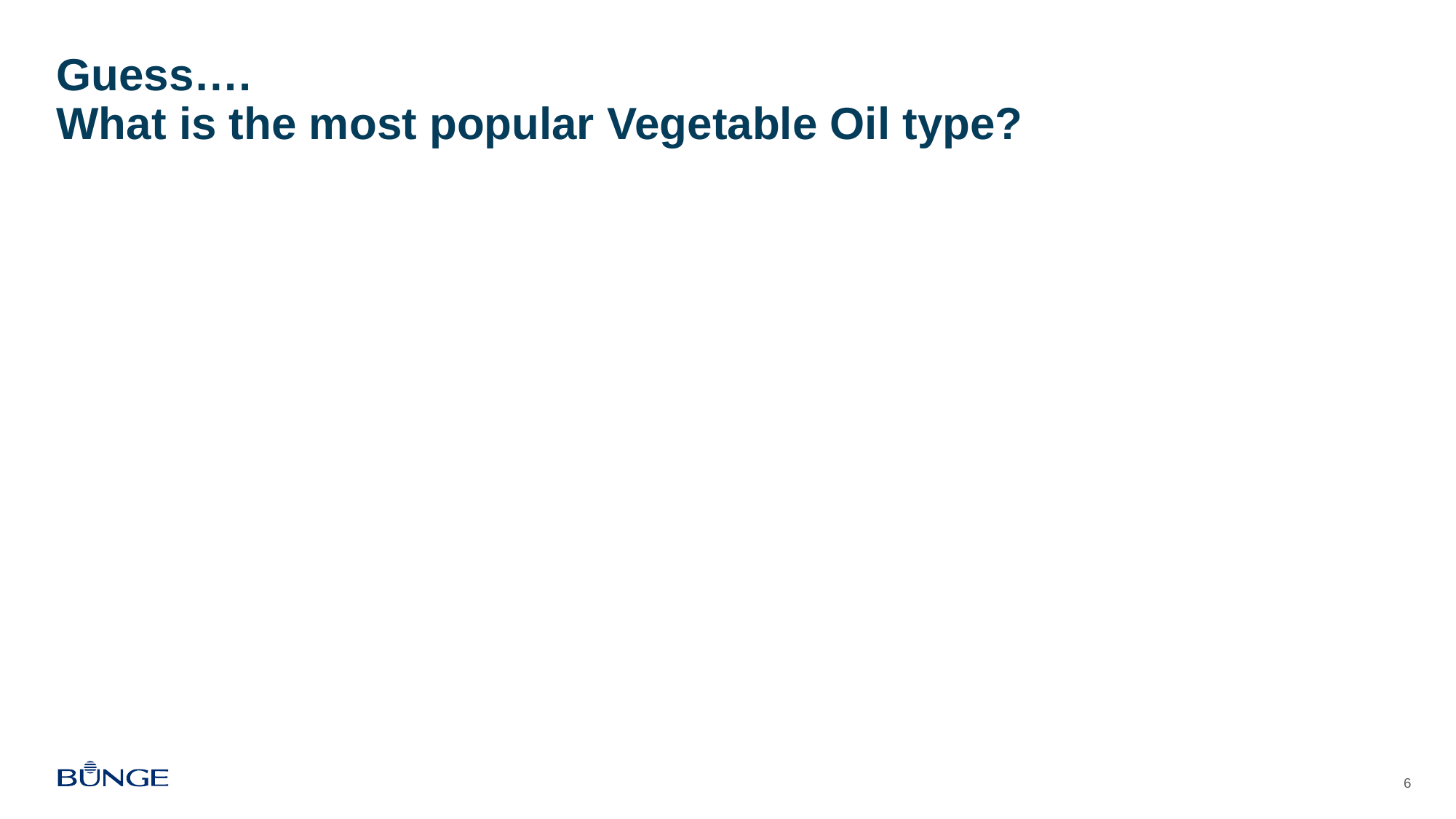

# Guess…. What is the most popular Vegetable Oil type?

6